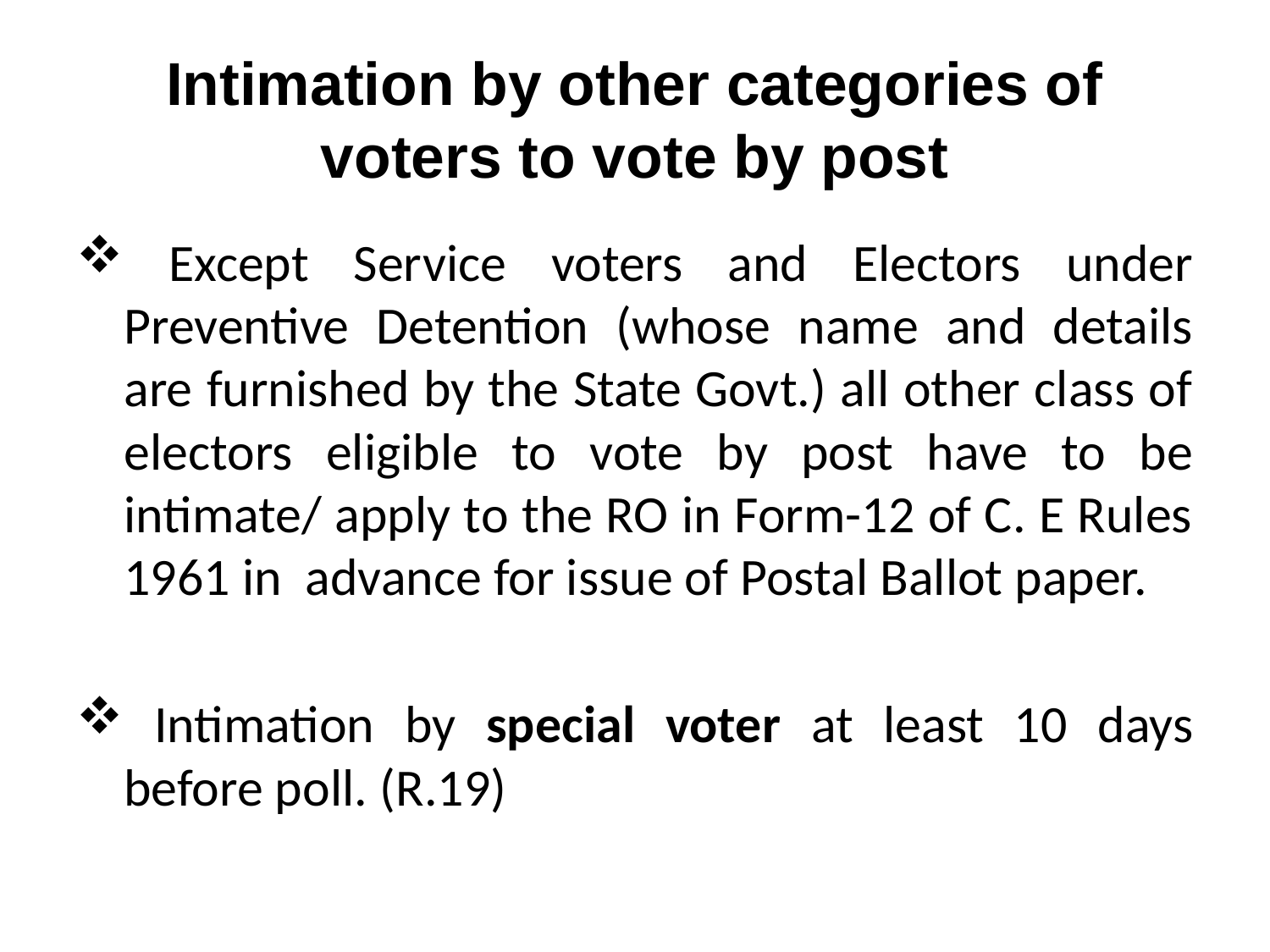

# Intimation by other categories of voters to vote by post
 Except Service voters and Electors under Preventive Detention (whose name and details are furnished by the State Govt.) all other class of electors eligible to vote by post have to be intimate/ apply to the RO in Form-12 of C. E Rules 1961 in  advance for issue of Postal Ballot paper.

 Intimation by special voter at least 10 days before poll. (R.19)